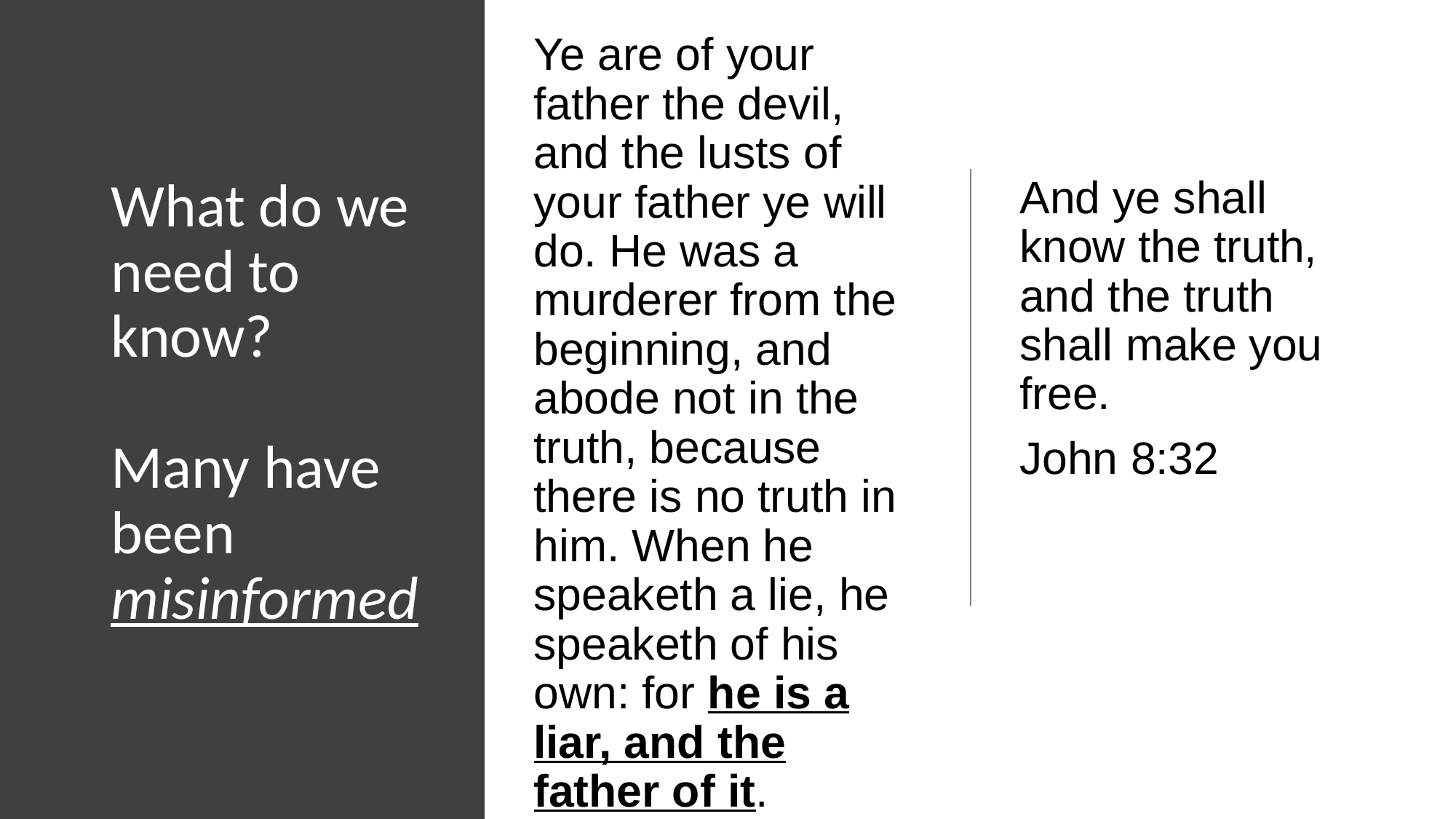

Ye are of your father the devil, and the lusts of your father ye will do. He was a murderer from the beginning, and abode not in the truth, because there is no truth in him. When he speaketh a lie, he speaketh of his own: for he is a liar, and the father of it.
John 8:44
# What do we need to know? Many have been misinformed
And ye shall know the truth, and the truth shall make you free.
John 8:32